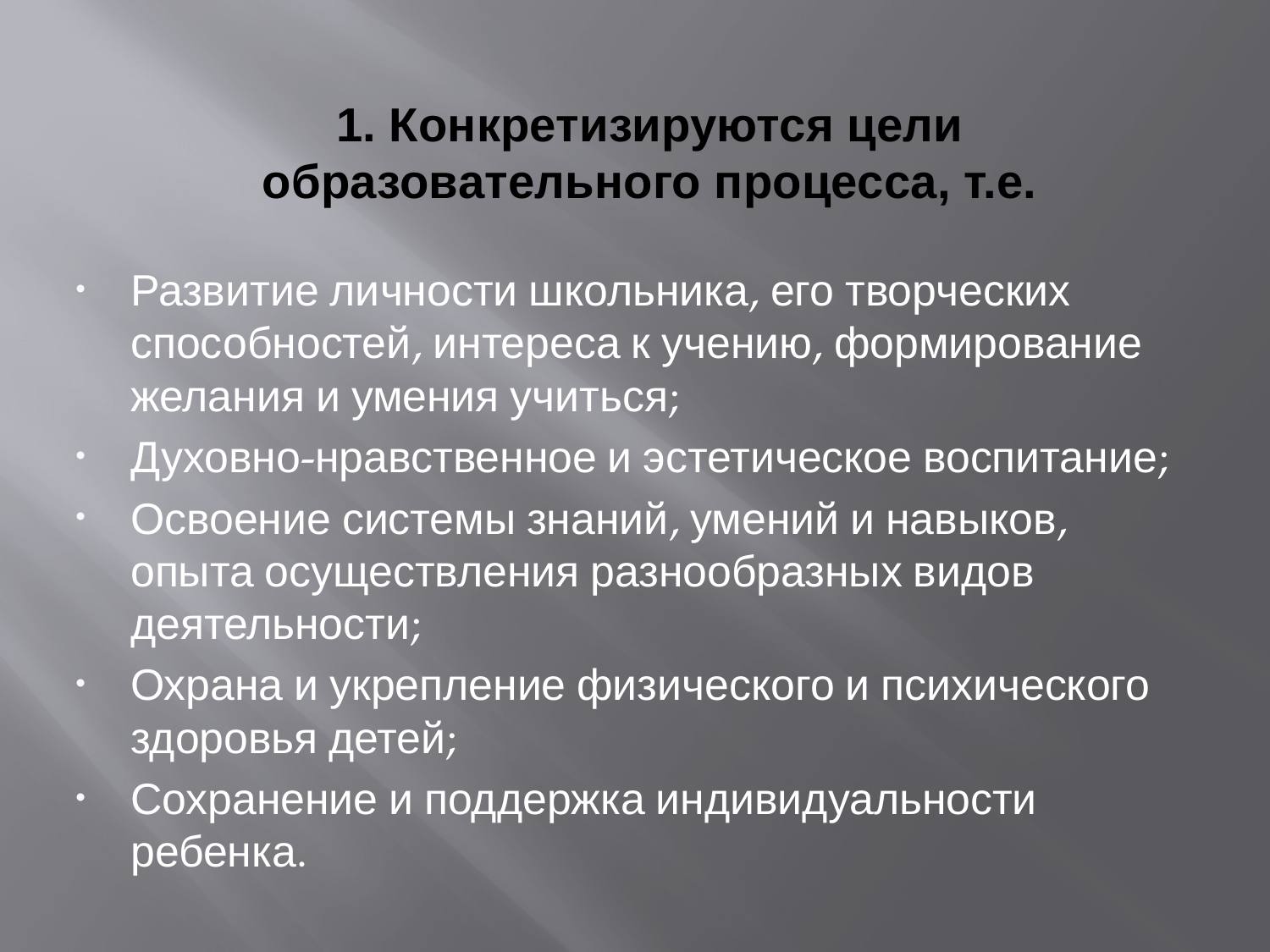

# 1. Конкретизируются цели образовательного процесса, т.е.
Развитие личности школьника, его творческих способностей, интереса к учению, формирование желания и умения учиться;
Духовно-нравственное и эстетическое воспитание;
Освоение системы знаний, умений и навыков, опыта осуществления разнообразных видов деятельности;
Охрана и укрепление физического и психического здоровья детей;
Сохранение и поддержка индивидуальности ребенка.